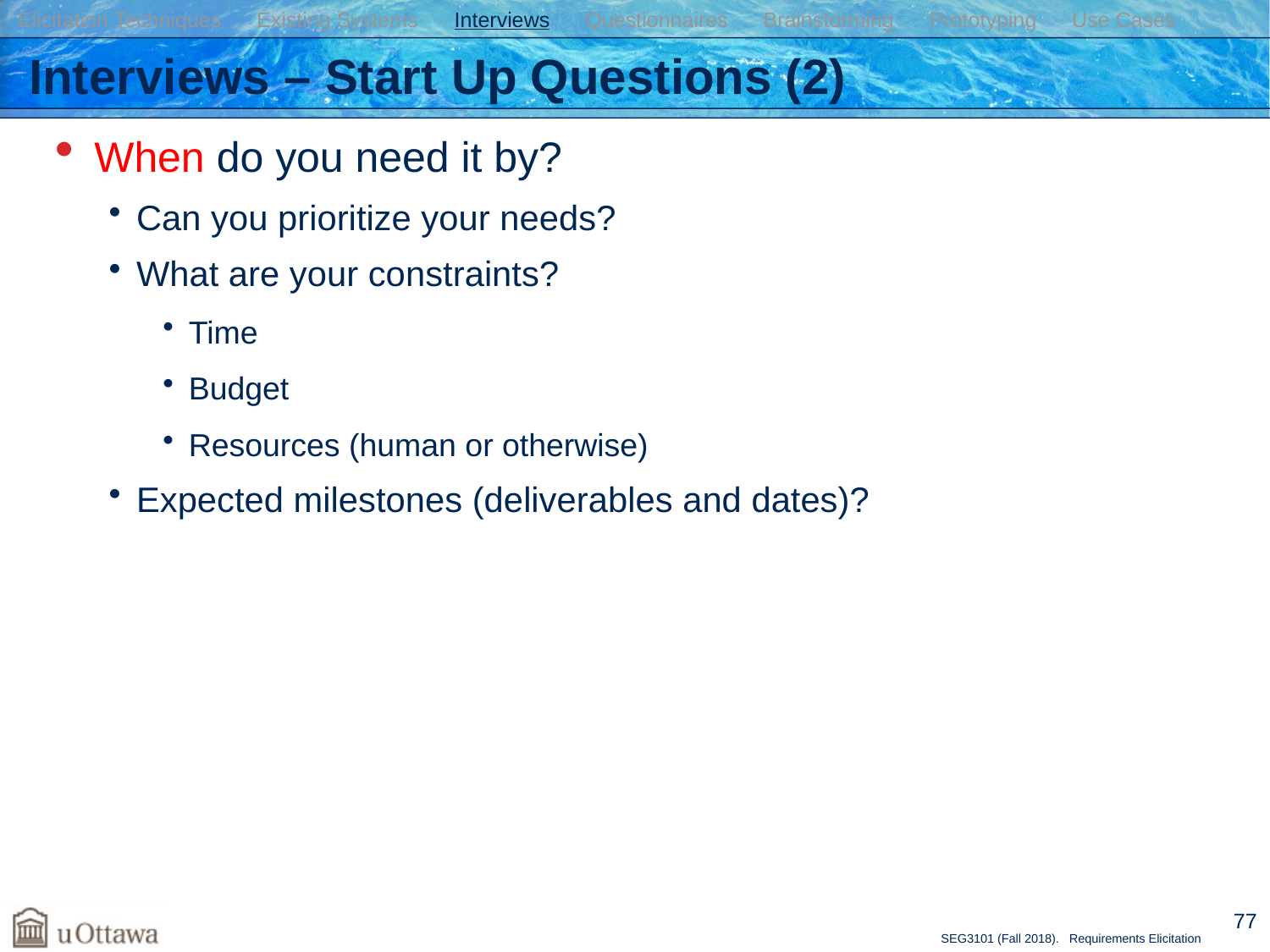

Elicitation Techniques      Existing Systems      Interviews      Questionnaires      Brainstorming      Prototyping      Use Cases
# Interviews – Start Up Questions (2)
 When do you need it by?
Can you prioritize your needs?
What are your constraints?
Time
Budget
Resources (human or otherwise)
Expected milestones (deliverables and dates)?
77